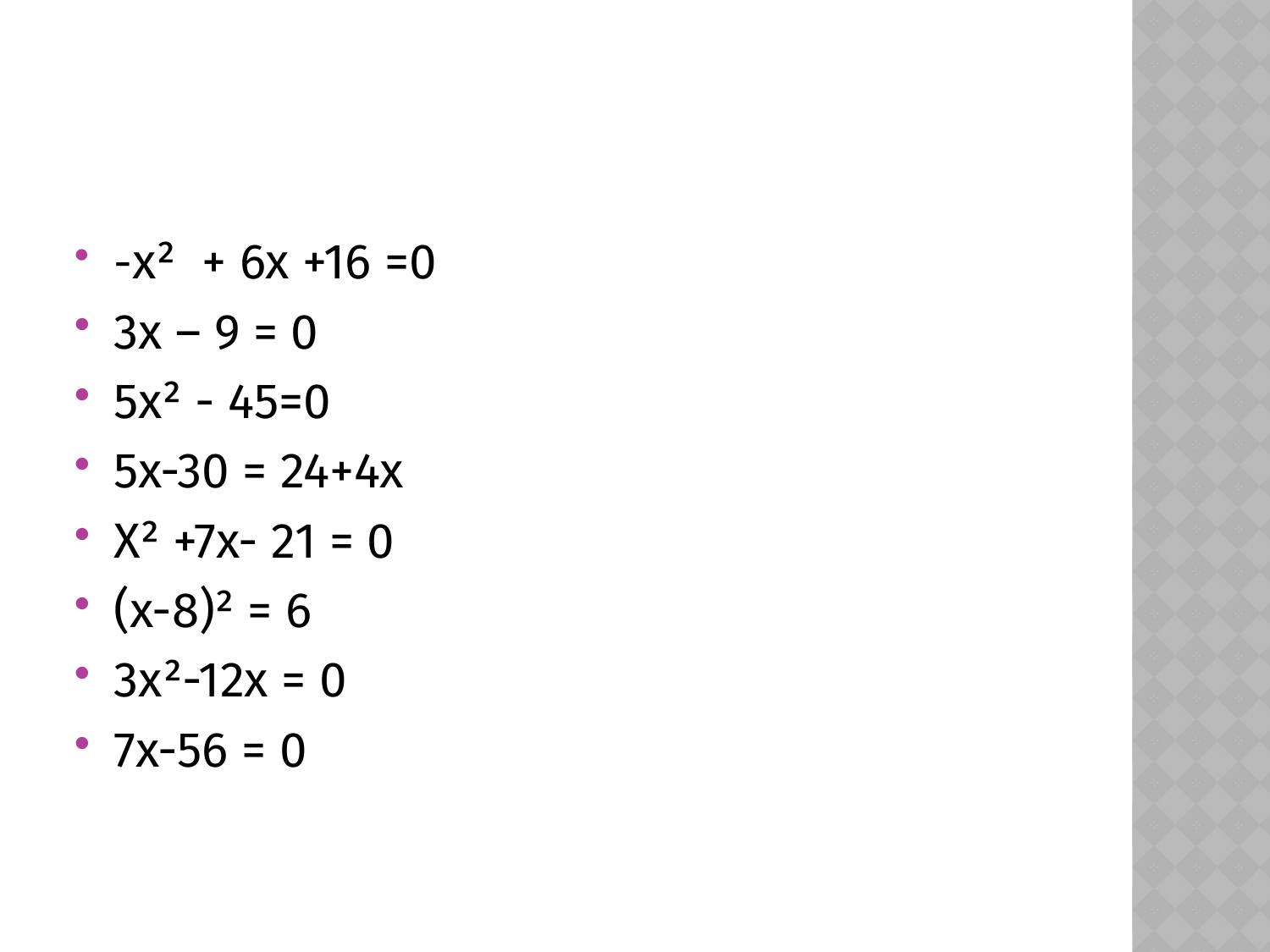

#
-х²  + 6х +16 =0
3х – 9 = 0
5х² - 45=0
5х-30 = 24+4х
Х² +7х- 21 = 0
(х-8)² = 6
3х²-12х = 0
7х-56 = 0